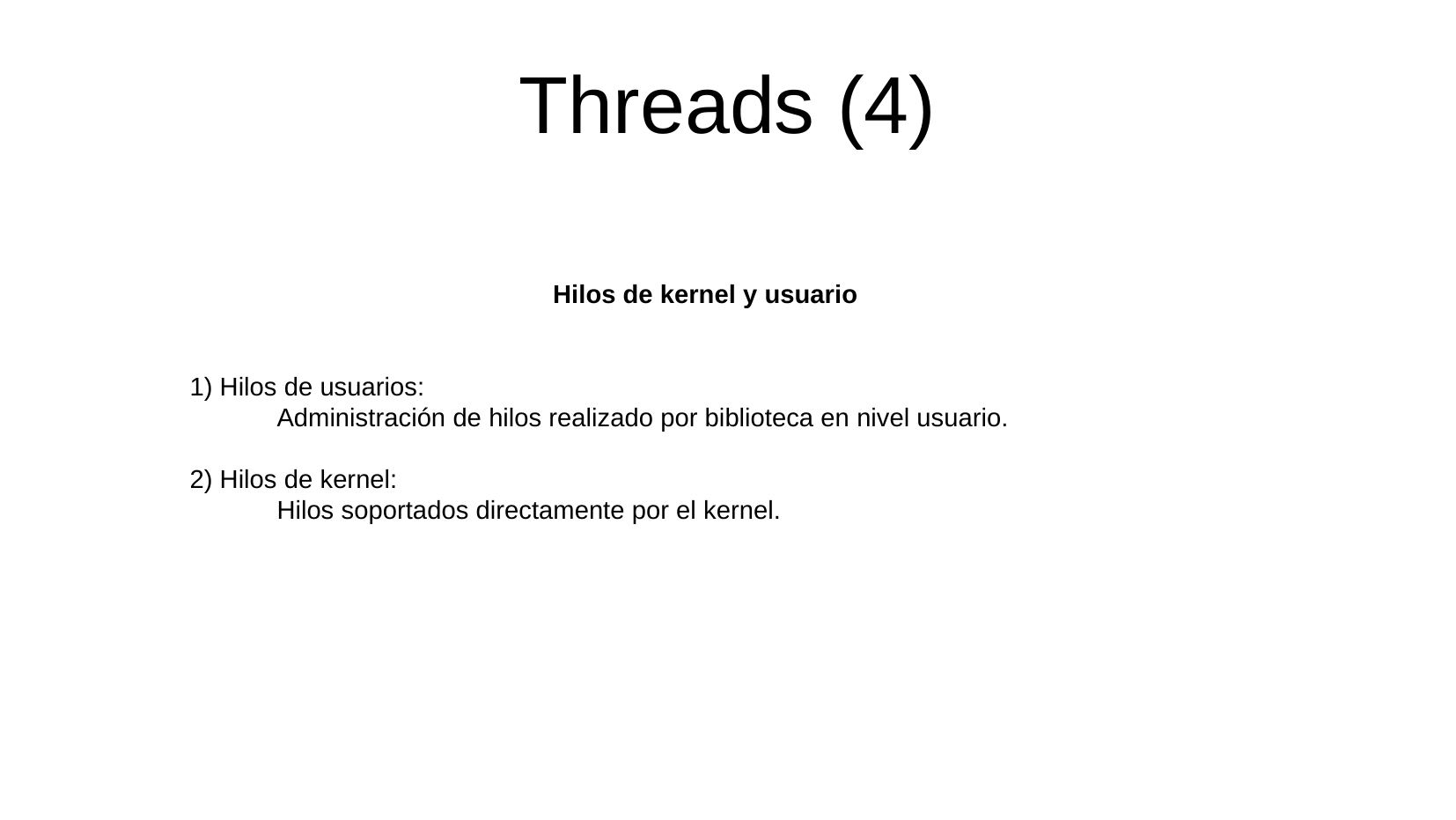

Threads (4)
                                                  Hilos de kernel y usuario

1) Hilos de usuarios:
            Administración de hilos realizado por biblioteca en nivel usuario.

2) Hilos de kernel:
            Hilos soportados directamente por el kernel.